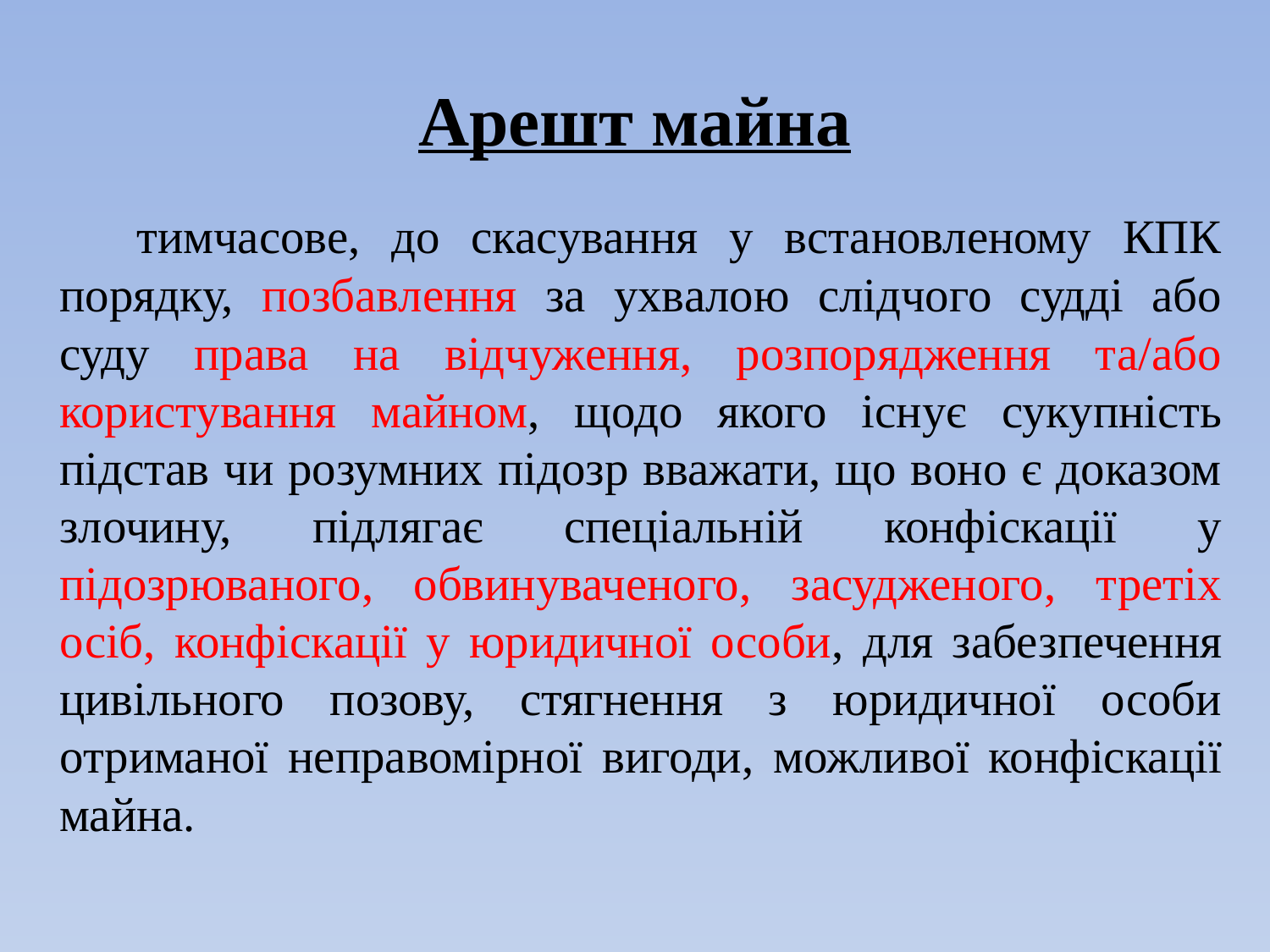

# Арешт майна
    	тимчасове, до скасування у встановленому КПК порядку, позбавлення за ухвалою слідчого судді або суду права на відчуження, розпорядження та/або користування майном, щодо якого існує сукупність підстав чи розумних підозр вважати, що воно є доказом злочину, підлягає спеціальній конфіскації у підозрюваного, обвинуваченого, засудженого, третіх осіб, конфіскації у юридичної особи, для забезпечення цивільного позову, стягнення з юридичної особи отриманої неправомірної вигоди, можливої конфіскації майна.